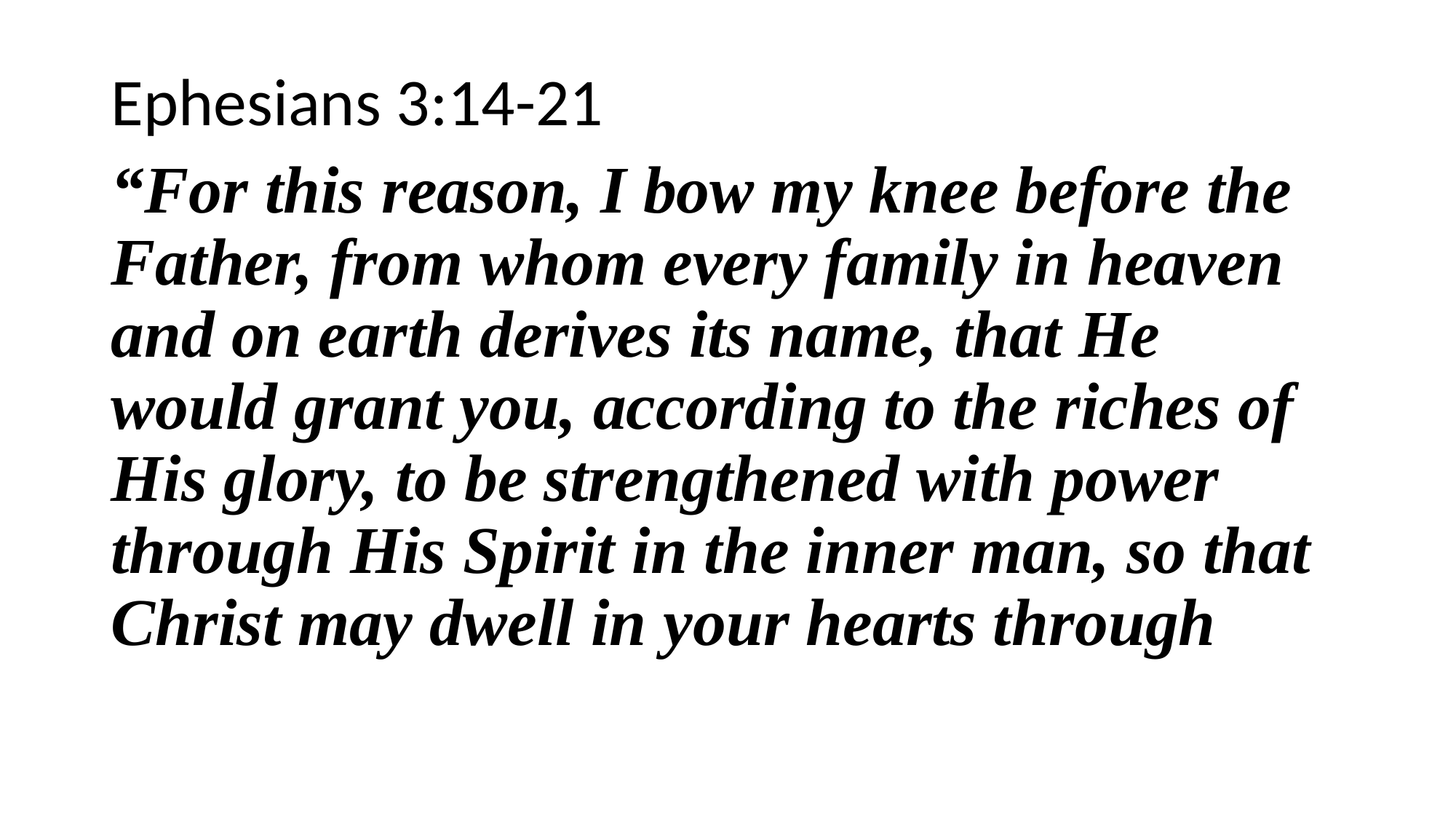

Ephesians 3:14-21
“For this reason, I bow my knee before the Father, from whom every family in heaven and on earth derives its name, that He would grant you, according to the riches of His glory, to be strengthened with power through His Spirit in the inner man, so that Christ may dwell in your hearts through